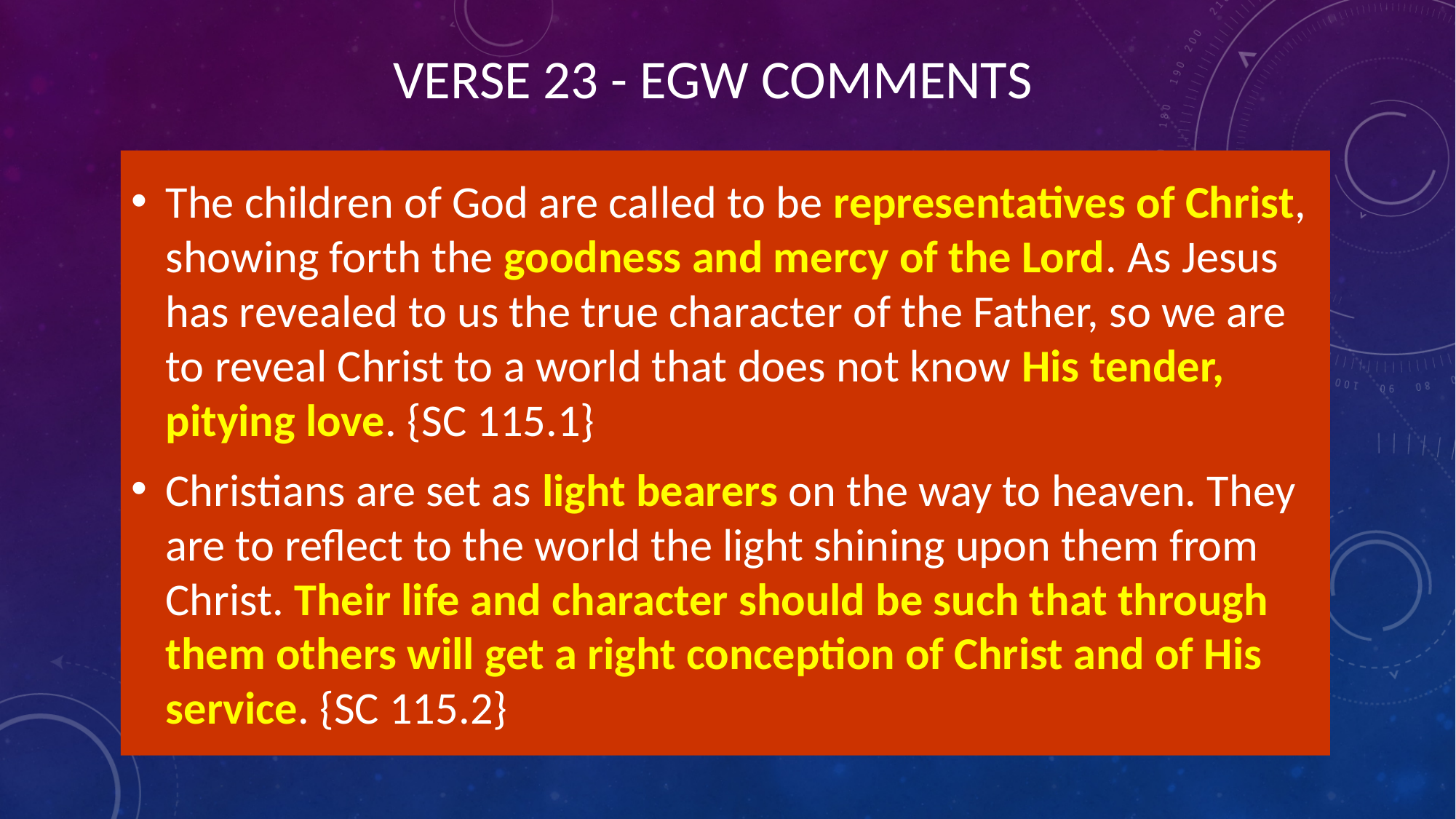

# Verse 23 - EGW comments
The children of God are called to be representatives of Christ, showing forth the goodness and mercy of the Lord. As Jesus has revealed to us the true character of the Father, so we are to reveal Christ to a world that does not know His tender, pitying love. {SC 115.1}
Christians are set as light bearers on the way to heaven. They are to reflect to the world the light shining upon them from Christ. Their life and character should be such that through them others will get a right conception of Christ and of His service. {SC 115.2}
31